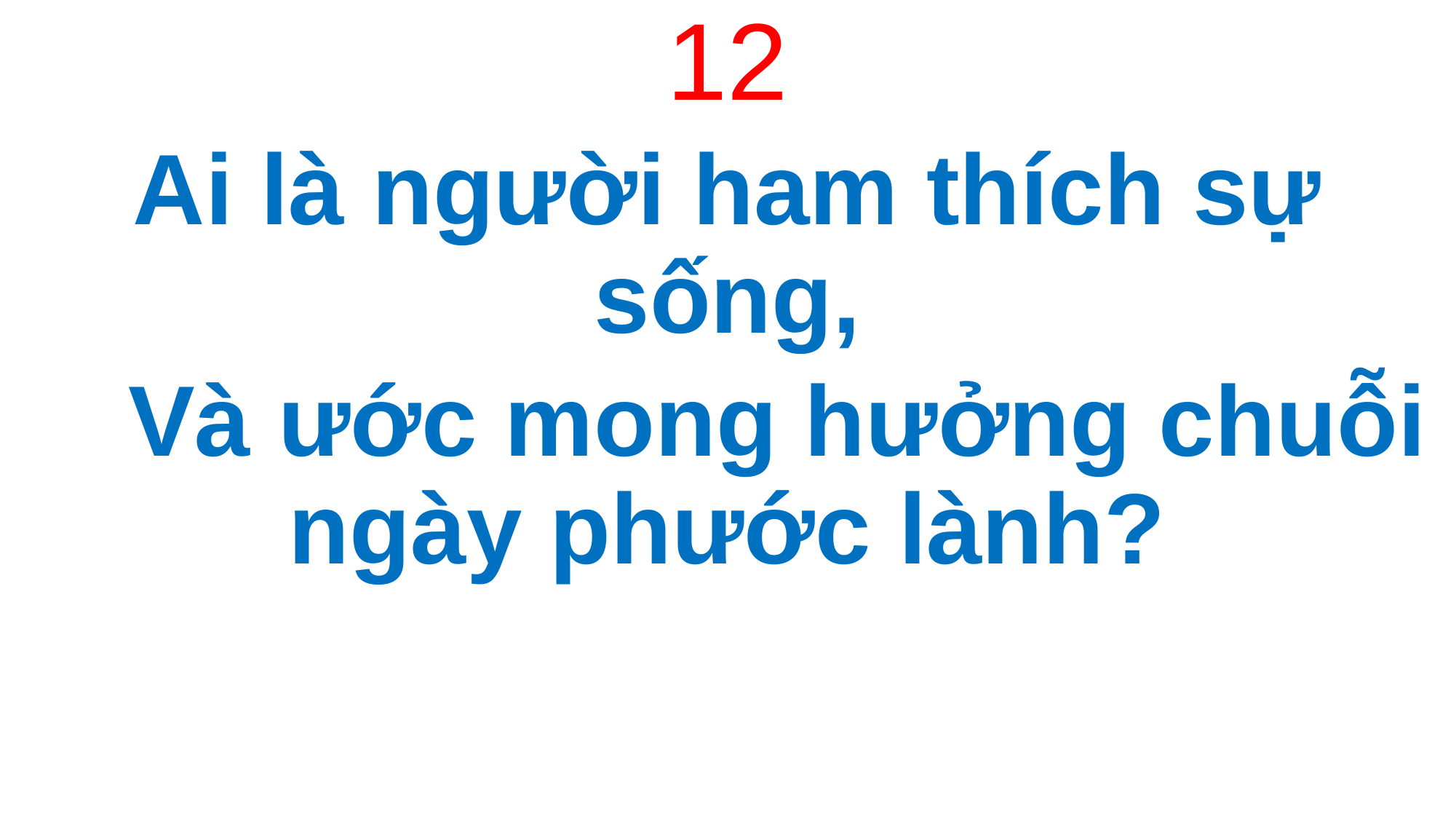

12
Ai là người ham thích sự sống,
 Và ước mong hưởng chuỗi ngày phước lành?